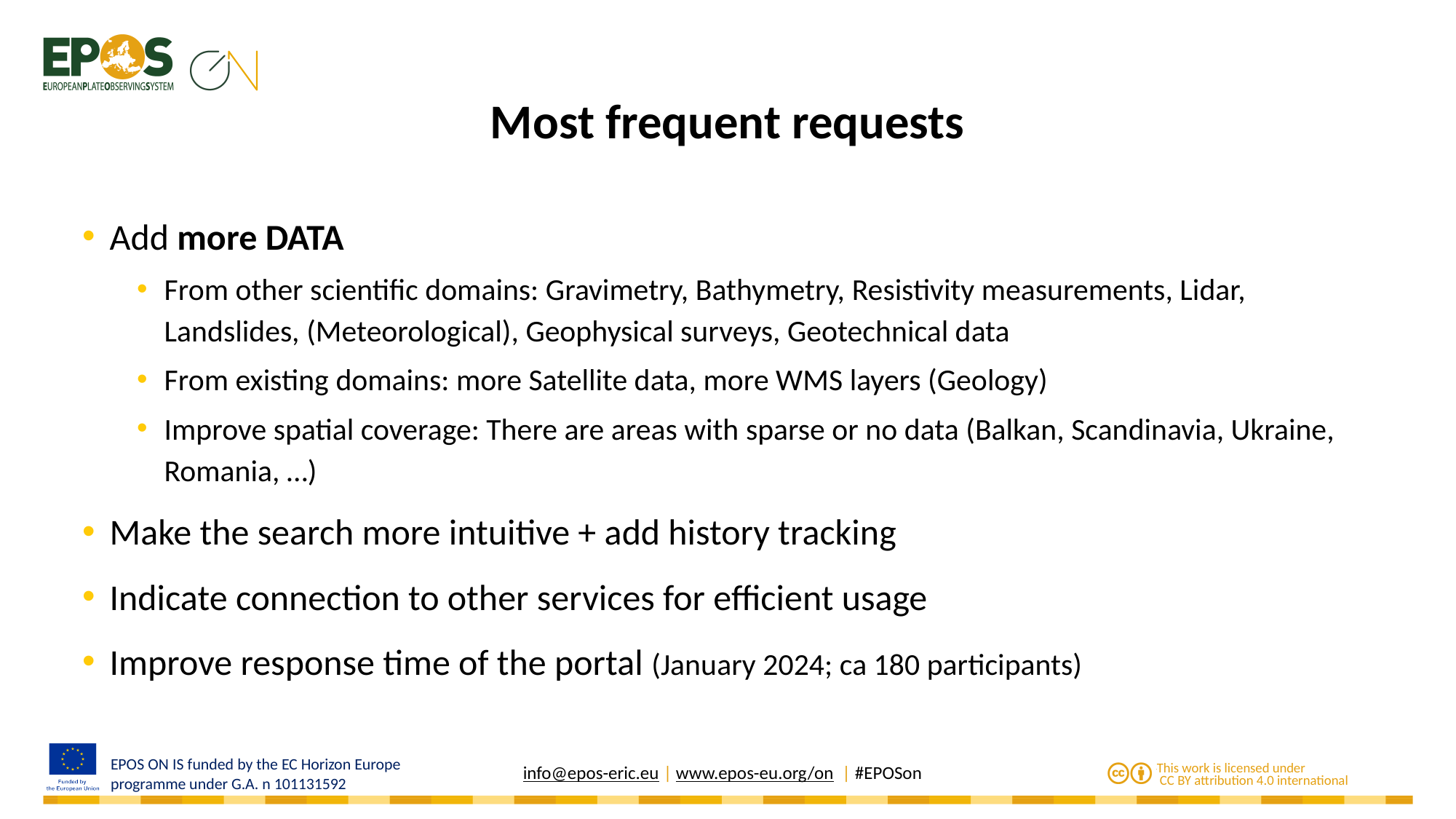

# Most frequent requests
Add more DATA
From other scientific domains: Gravimetry, Bathymetry, Resistivity measurements, Lidar, Landslides, (Meteorological), Geophysical surveys, Geotechnical data
From existing domains: more Satellite data, more WMS layers (Geology)
Improve spatial coverage: There are areas with sparse or no data (Balkan, Scandinavia, Ukraine, Romania, …)
Make the search more intuitive + add history tracking
Indicate connection to other services for efficient usage
Improve response time of the portal (January 2024; ca 180 participants)